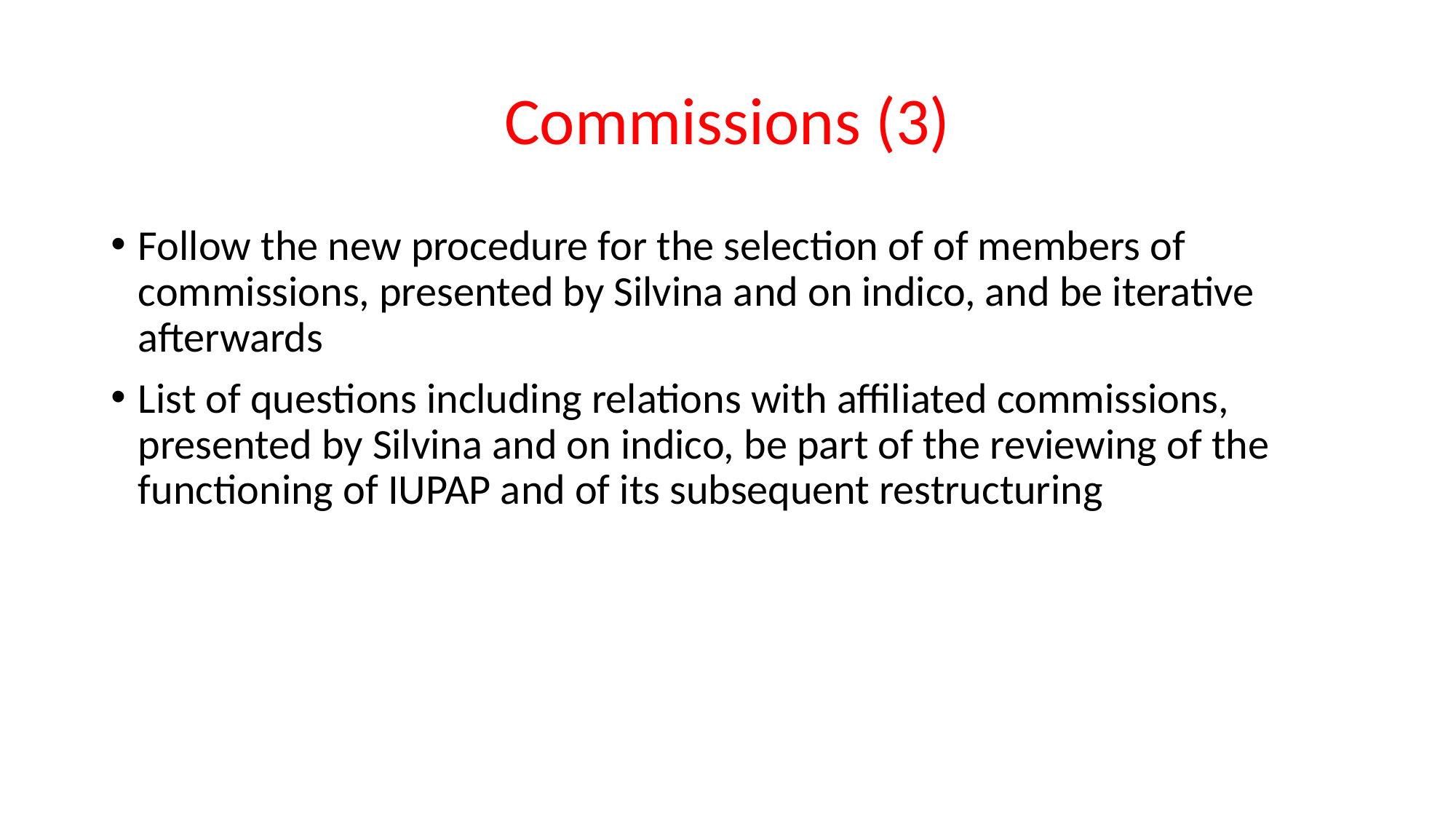

# Commissions (3)
Follow the new procedure for the selection of of members of commissions, presented by Silvina and on indico, and be iterative afterwards
List of questions including relations with affiliated commissions, presented by Silvina and on indico, be part of the reviewing of the functioning of IUPAP and of its subsequent restructuring